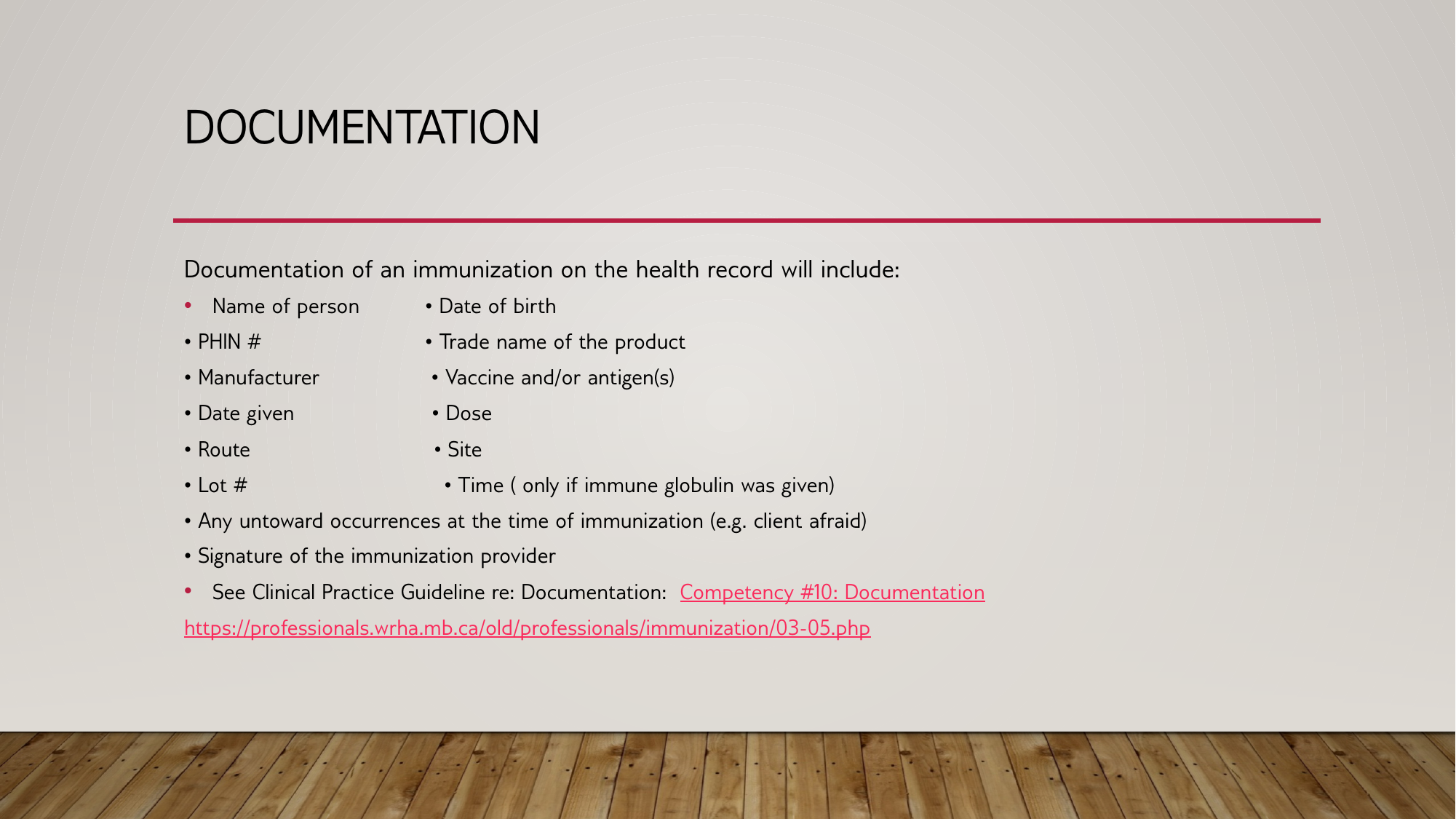

# Documentation
Documentation of an immunization on the health record will include:
Name of person          • Date of birth
• PHIN #                         • Trade name of the product
• Manufacturer                 • Vaccine and/or antigen(s)
• Date given                     • Dose
• Route                            • Site
• Lot #                              • Time ( only if immune globulin was given)
• Any untoward occurrences at the time of immunization (e.g. client afraid)
• Signature of the immunization provider
See Clinical Practice Guideline re: Documentation:  Competency #10: Documentation
https://professionals.wrha.mb.ca/old/professionals/immunization/03-05.php